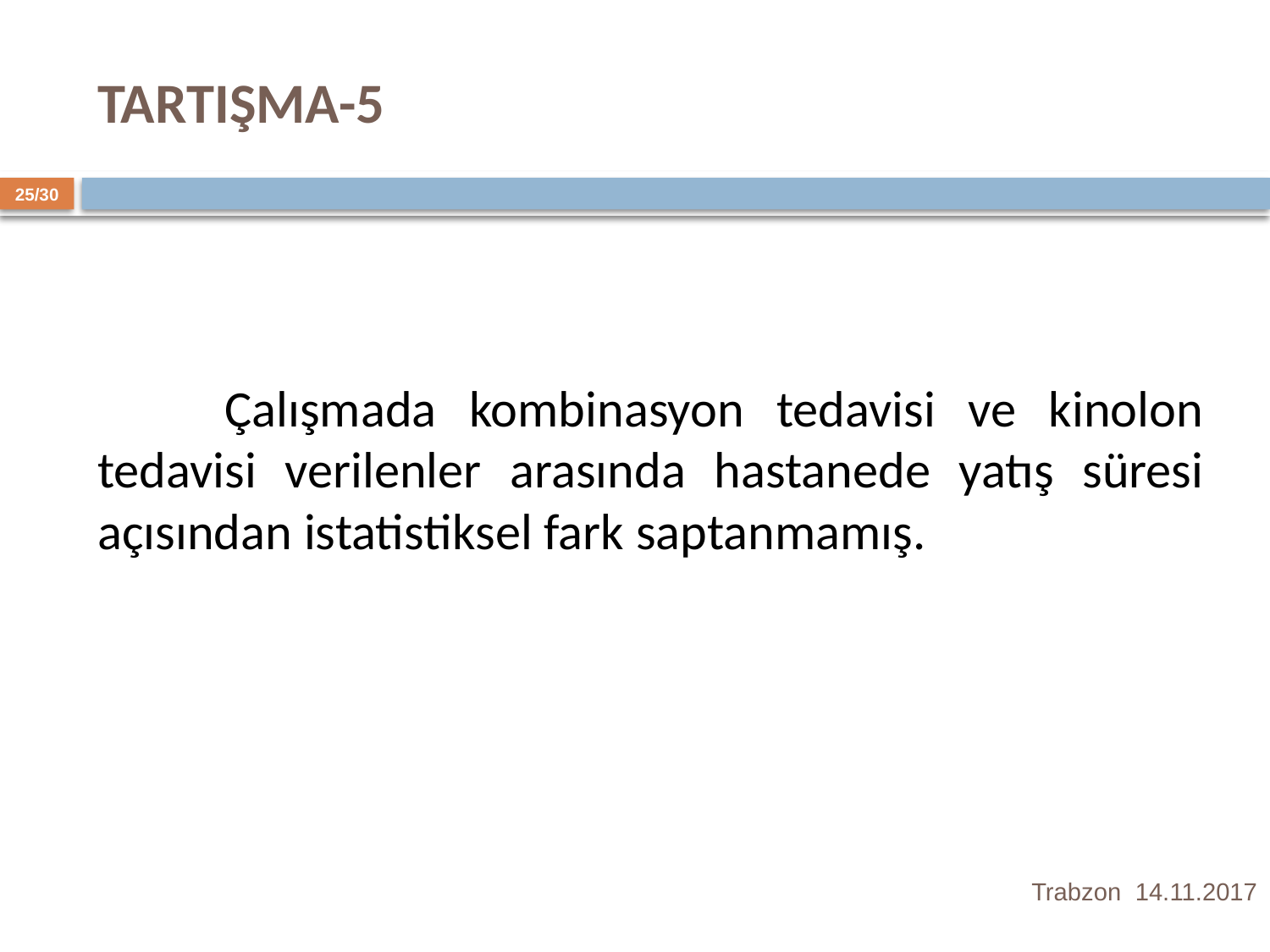

# TARTIŞMA-5
25/30

	Çalışmada kombinasyon tedavisi ve kinolon tedavisi verilenler arasında hastanede yatış süresi açısından istatistiksel fark saptanmamış.
Trabzon  14.11.2017